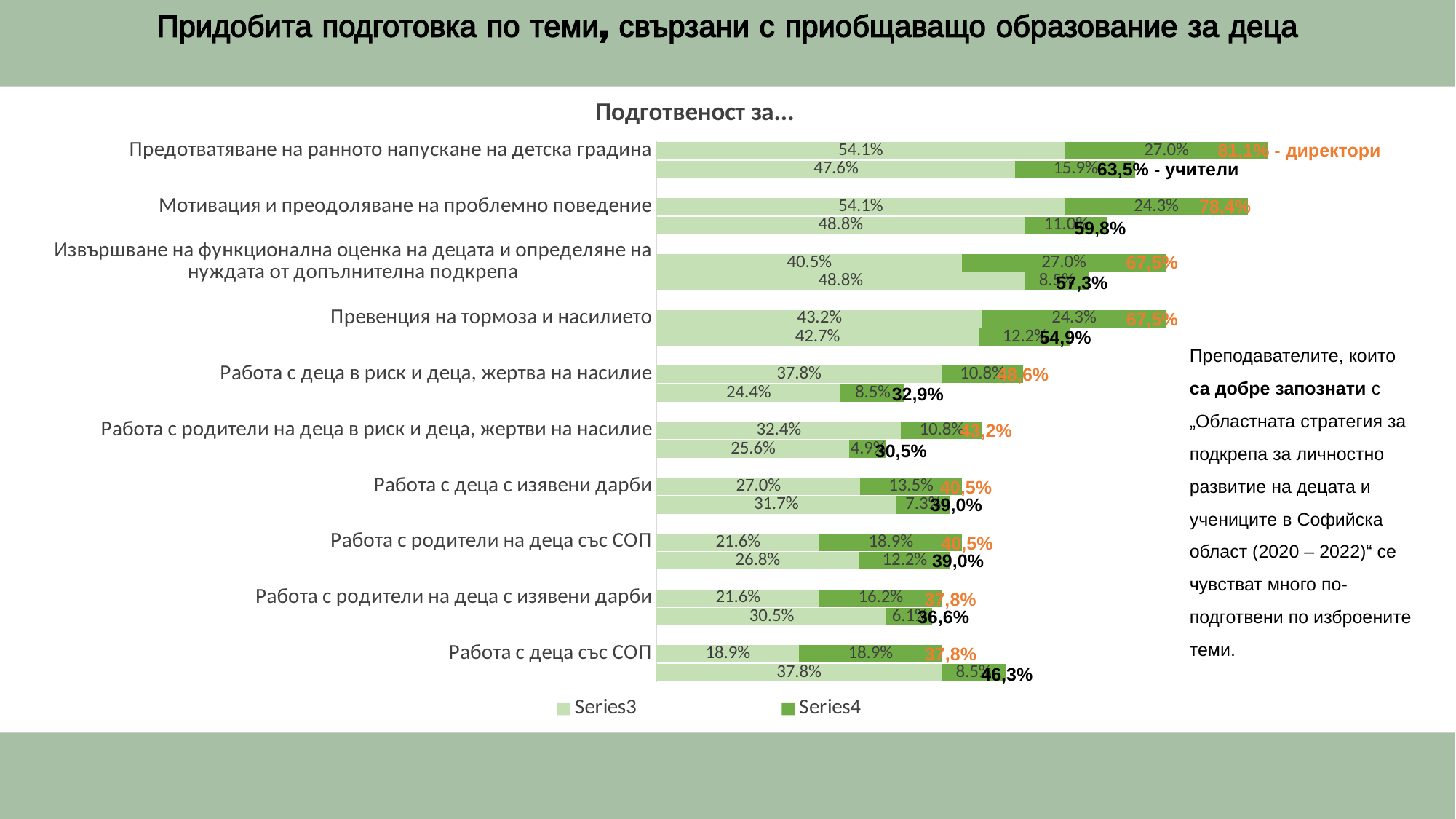

# Придобита подготовка по теми, свързани с приобщаващо образование за деца

### Chart: Подготвеност за...

| Category |  |  |  |  |
|---|---|---|---|---|
| Предотватяване на ранното напускане на детска градина | 0.541 | 0.27 | None | None |
|  | None | None | 0.476 | 0.159 |
|  | None | None | None | None |
| Мотивация и преодоляване на проблемно поведение | 0.541 | 0.243 | None | None |
|  | None | None | 0.488 | 0.11 |
|  | None | None | None | None |
| Извършване на функционална оценка на децата и определяне на нуждата от допълнителна подкрепа | 0.405 | 0.27 | None | None |
|  | None | None | 0.488 | 0.085 |
|  | None | None | None | None |
| Превенция на тормоза и насилието | 0.432 | 0.243 | None | None |
|  | None | None | 0.427 | 0.122 |
|  | None | None | None | None |
| Работа с деца в риск и деца, жертва на насилие | 0.378 | 0.108 | None | None |
|  | None | None | 0.244 | 0.085 |
|  | None | None | None | None |
| Работа с родители на деца в риск и деца, жертви на насилие | 0.324 | 0.108 | None | None |
|  | None | None | 0.256 | 0.049 |
|  | None | None | None | None |
| Работа с деца с изявени дарби | 0.27 | 0.135 | None | None |
|  | None | None | 0.317 | 0.073 |
|  | None | None | None | None |
| Работа с родители на деца със СОП | 0.216 | 0.189 | None | None |
|  | None | None | 0.268 | 0.122 |
|  | None | None | None | None |
| Работа с родители на деца с изявени дарби | 0.216 | 0.162 | None | None |
|  | None | None | 0.305 | 0.061 |
|  | None | None | None | None |
| Работа с деца със СОП | 0.189 | 0.189 | None | None |
81,1% - директори
63,5% - учители
78,4%
59,8%
67,5%
57,3%
67,5%
54,9%
48,6%
32,9%
43,2%
30,5%
40,5%
39,0%
40,5%
39,0%
37,8%
36,6%
37,8%
46,3%

Преподавателите, които са добре запознати с „Областната стратегия за подкрепа за личностно развитие на децата и учениците в Софийска област (2020 – 2022)“ се чувстват много по-подготвени по изброените теми.